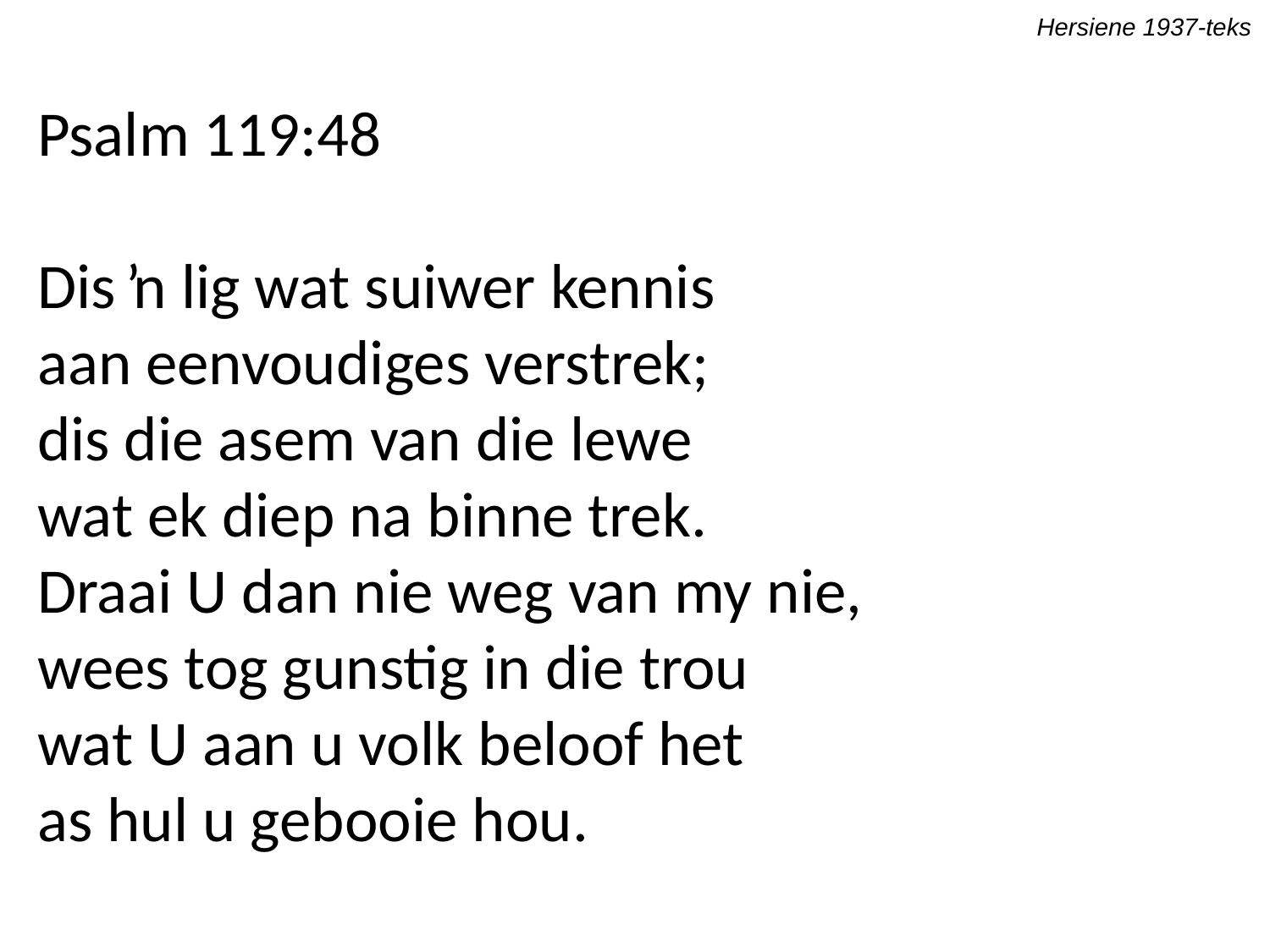

Hersiene 1937-teks
Psalm 119:48

Dis ŉ lig wat suiwer kennis
aan eenvoudiges verstrek;
dis die asem van die lewe
wat ek diep na binne trek.
Draai U dan nie weg van my nie,
wees tog gunstig in die trou
wat U aan u volk beloof het
as hul u gebooie hou.